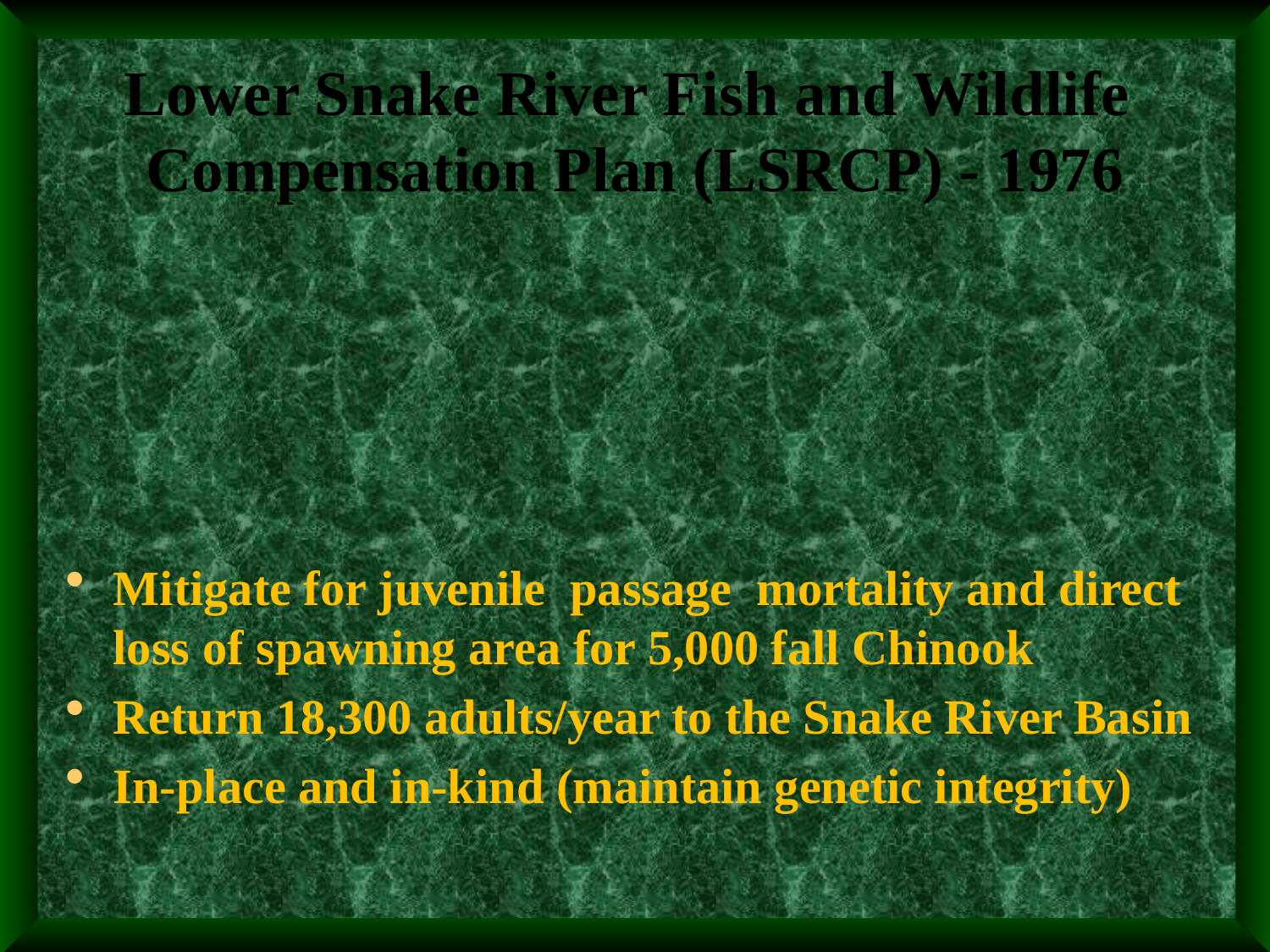

# Lower Snake River Fish and Wildlife  Compensation Plan (LSRCP) - 1976
Mitigate for juvenile  passage  mortality and direct loss of spawning area for 5,000 fall Chinook
Return 18,300 adults/year to the Snake River Basin
In-place and in-kind (maintain genetic integrity)